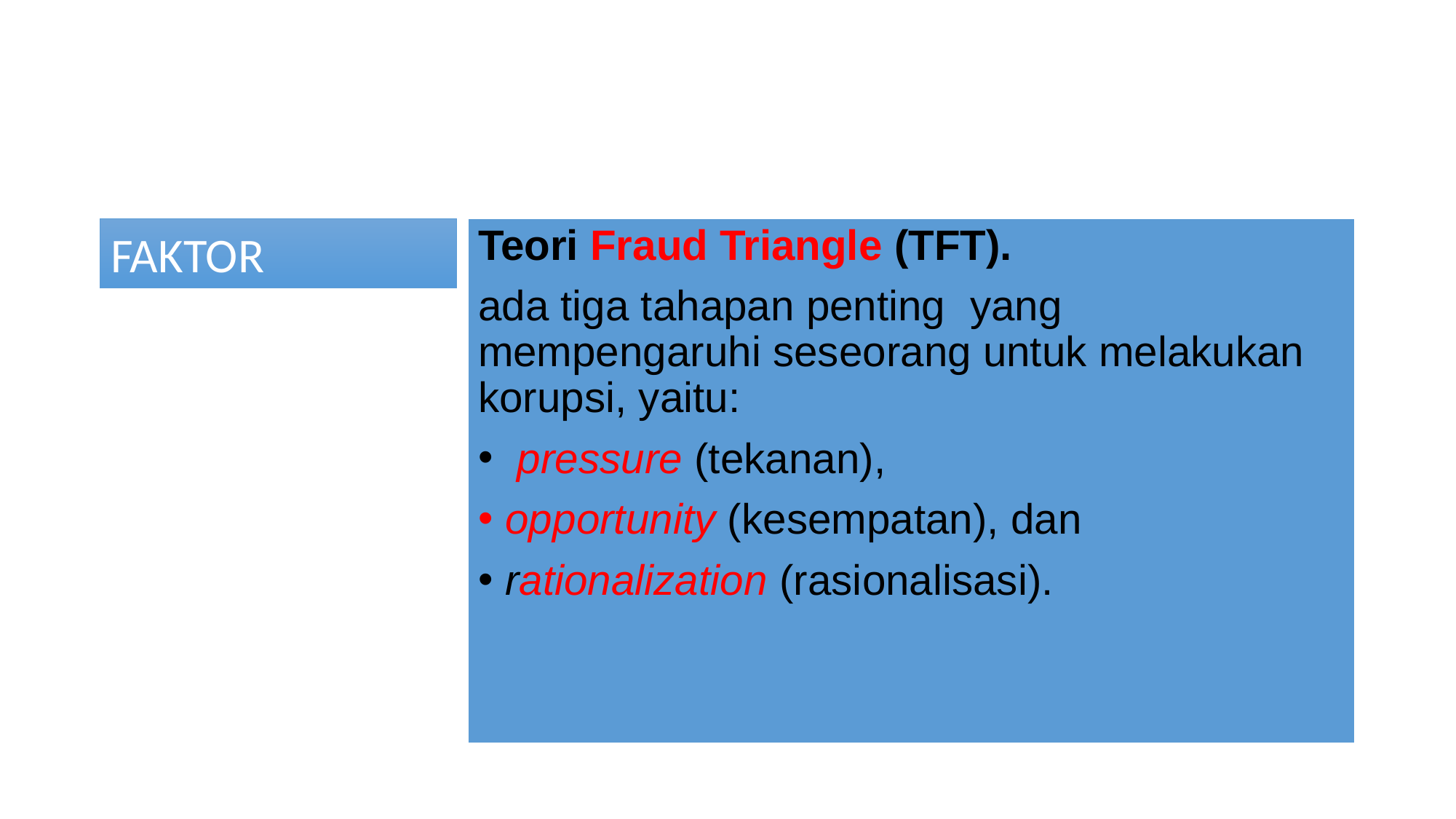

Teori Fraud Triangle (TFT).
ada tiga tahapan penting  yang mempengaruhi seseorang untuk melakukan korupsi, yaitu:
 pressure (tekanan),
opportunity (kesempatan), dan
rationalization (rasionalisasi).
FAKTOR